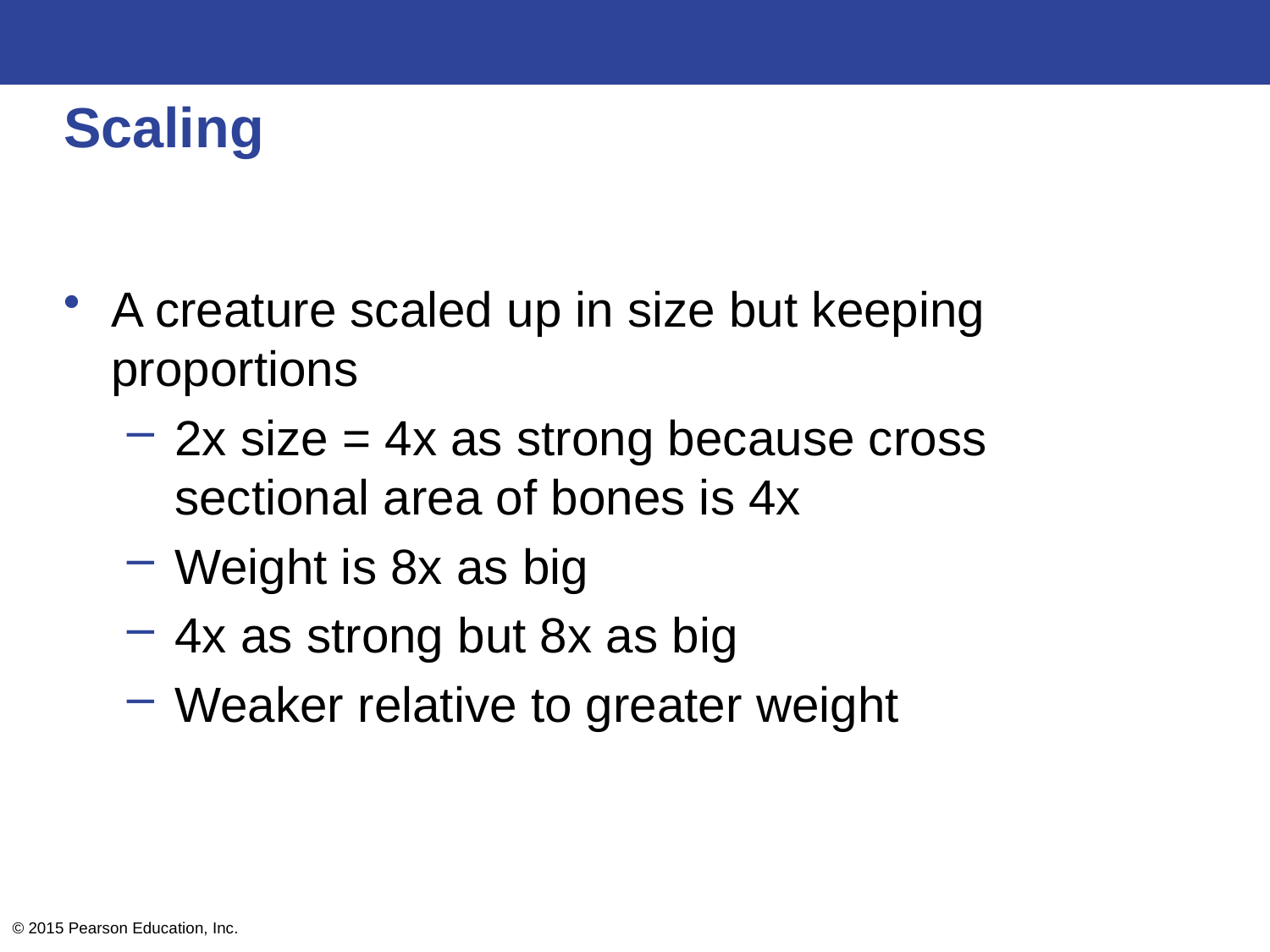

# Scaling
A creature scaled up in size but keeping proportions
2x size = 4x as strong because cross sectional area of bones is 4x
Weight is 8x as big
4x as strong but 8x as big
Weaker relative to greater weight